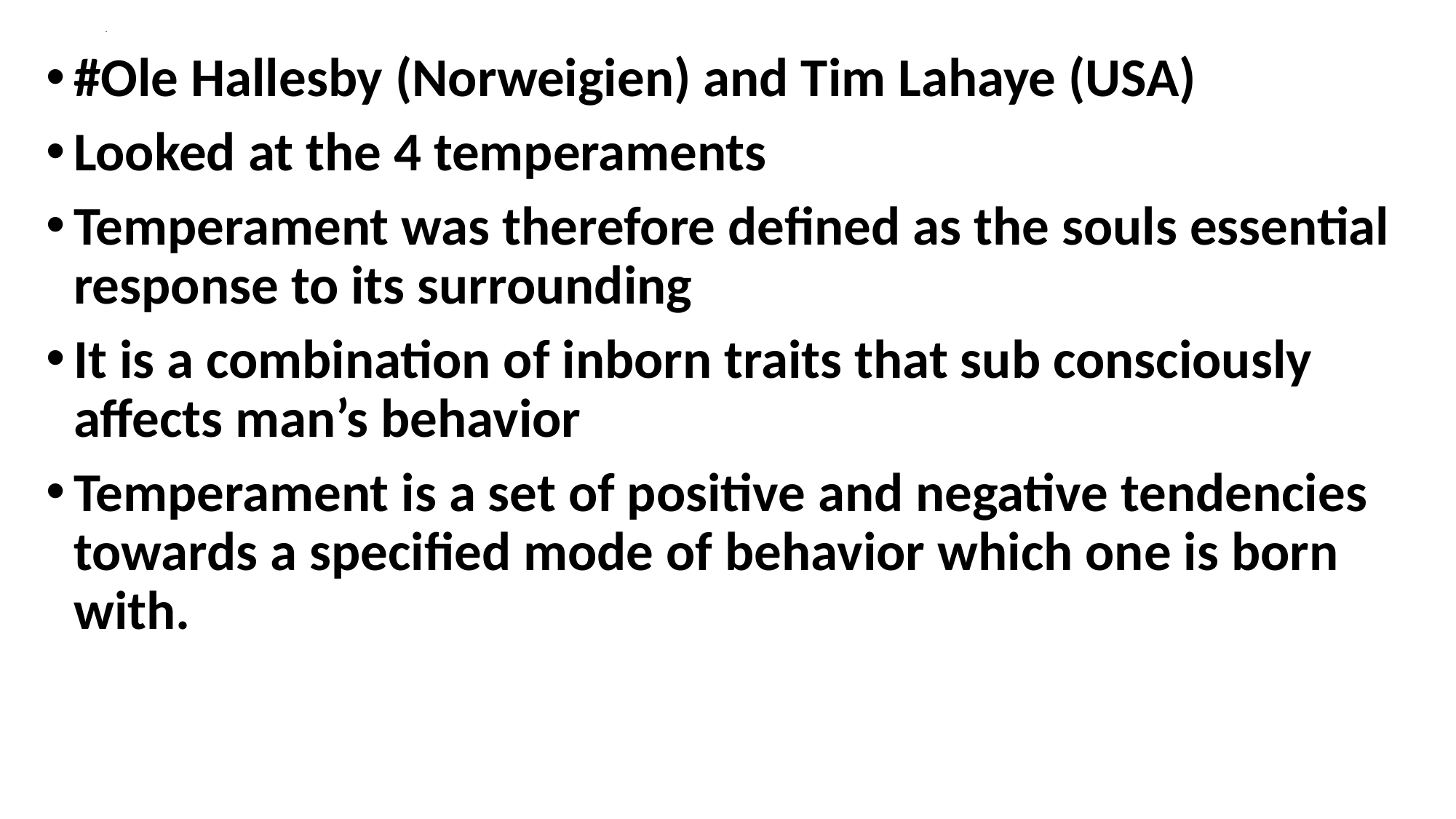

# .
#Ole Hallesby (Norweigien) and Tim Lahaye (USA)
Looked at the 4 temperaments
Temperament was therefore defined as the souls essential response to its surrounding
It is a combination of inborn traits that sub consciously affects man’s behavior
Temperament is a set of positive and negative tendencies towards a specified mode of behavior which one is born with.